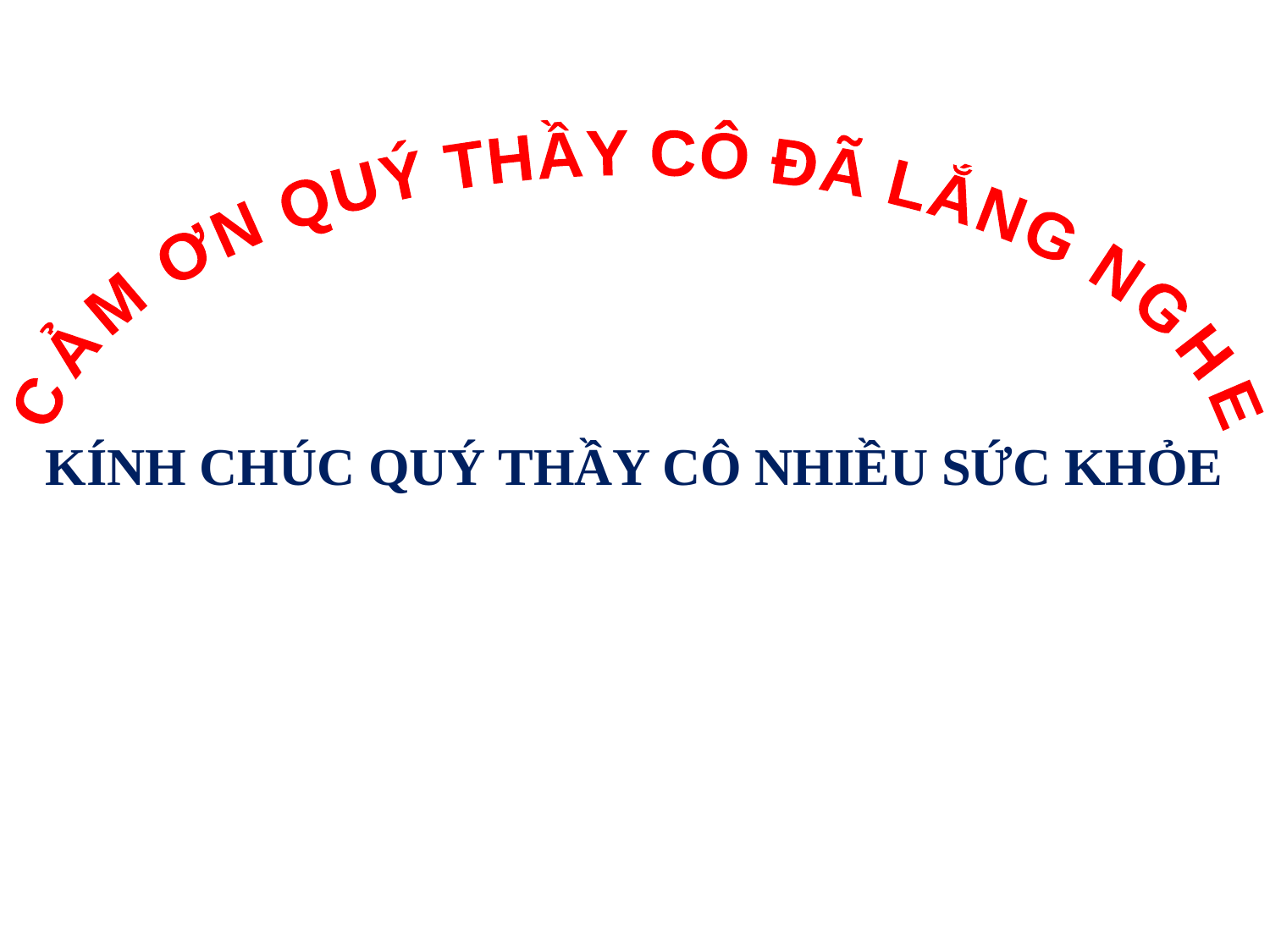

CẢM ƠN QUÝ THẦY CÔ ĐÃ LẮNG NGHE

KÍNH CHÚC QUÝ THẦY CÔ NHIỀU SỨC KHỎE